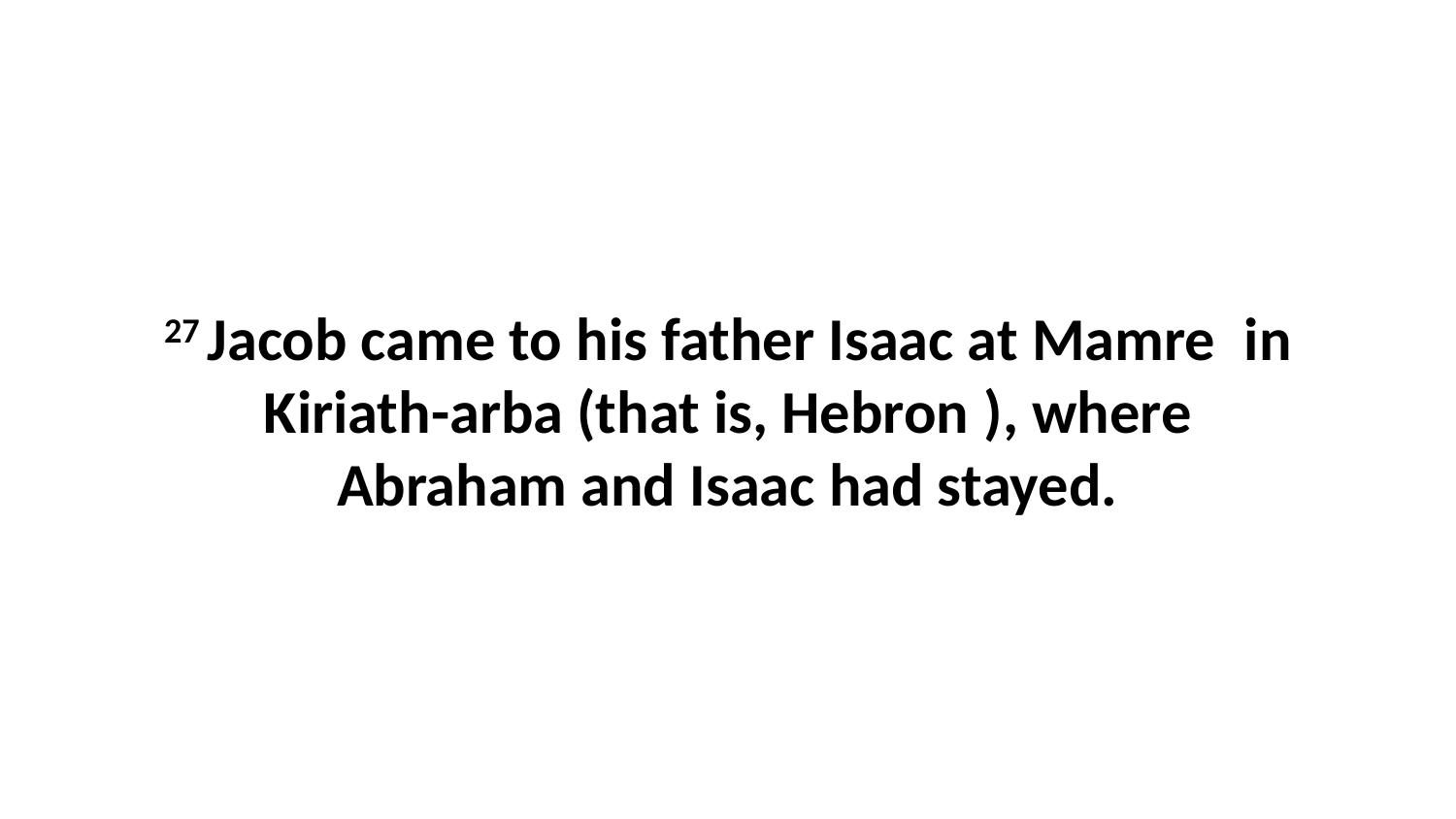

27 Jacob came to his father Isaac at Mamre  in Kiriath-arba (that is, Hebron ), where Abraham and Isaac had stayed.